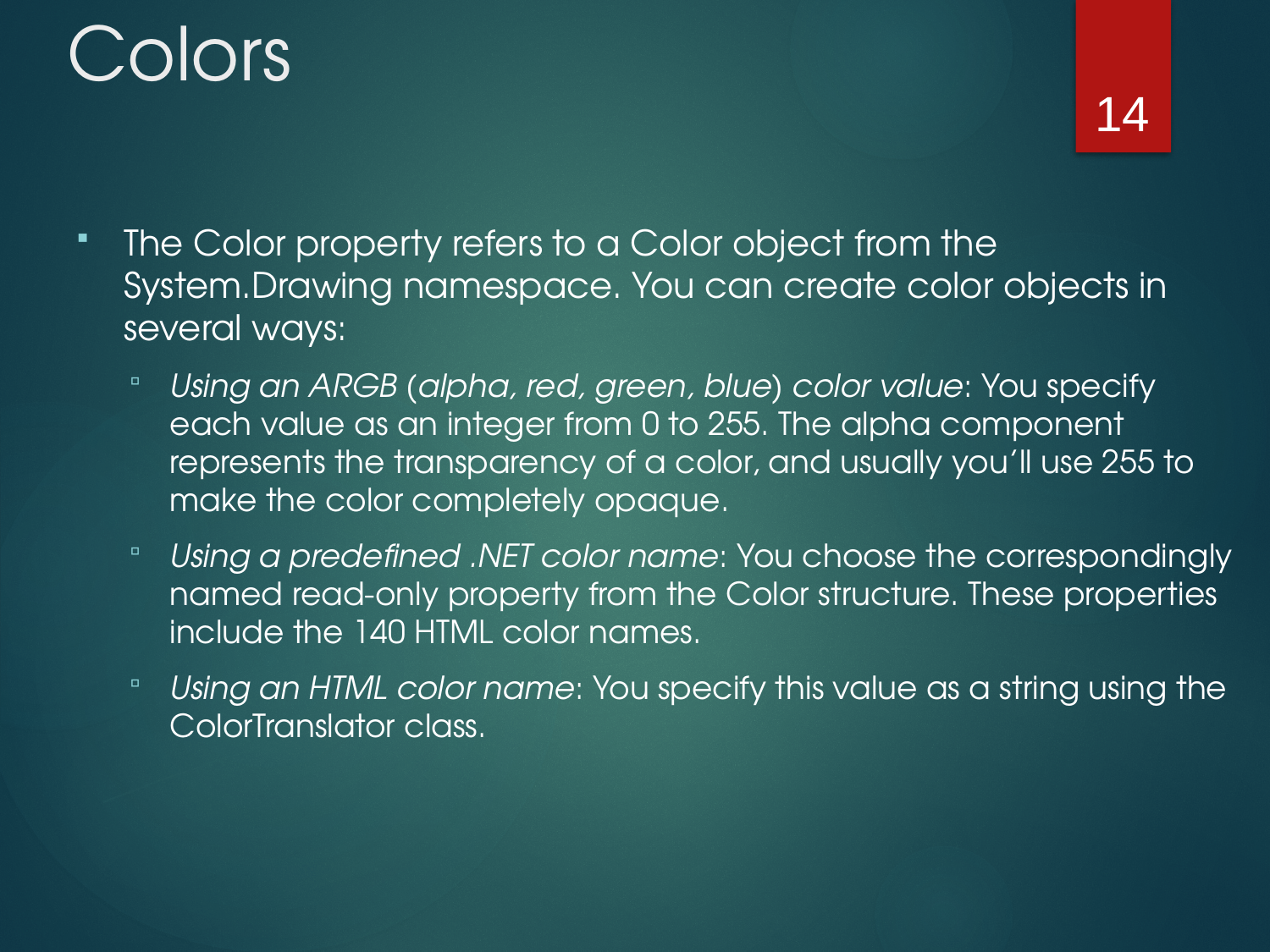

# Colors
14

The Color property refers to a Color object from the System.Drawing namespace. You can create color objects in several ways:
Using an ARGB (alpha, red, green, blue) color value: You specify each value as an integer from 0 to 255. The alpha component represents the transparency of a color, and usually you’ll use 255 to make the color completely opaque.
Using a predefined .NET color name: You choose the correspondingly named read-only property from the Color structure. These properties include the 140 HTML color names.
Using an HTML color name: You specify this value as a string using the ColorTranslator class.